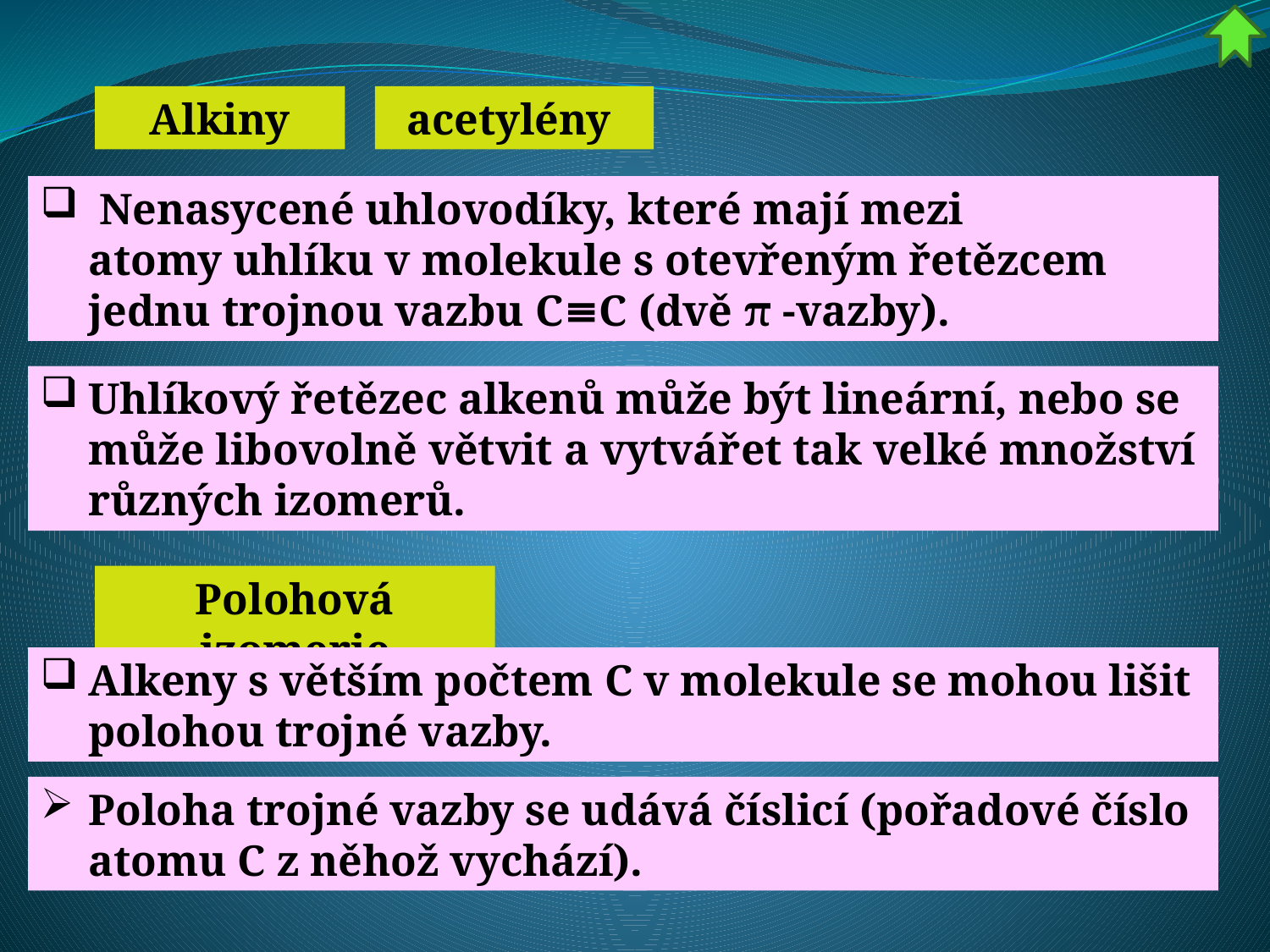

Alkiny
acetylény
 Nenasycené uhlovodíky, které mají mezi atomy uhlíku v molekule s otevřeným řetězcem jednu trojnou vazbu C≡C (dvě π -vazby).
Uhlíkový řetězec alkenů může být lineární, nebo se může libovolně větvit a vytvářet tak velké množství různých izomerů.
Polohová izomerie
Alkeny s větším počtem C v molekule se mohou lišit polohou trojné vazby.
Poloha trojné vazby se udává číslicí (pořadové číslo atomu C z něhož vychází).